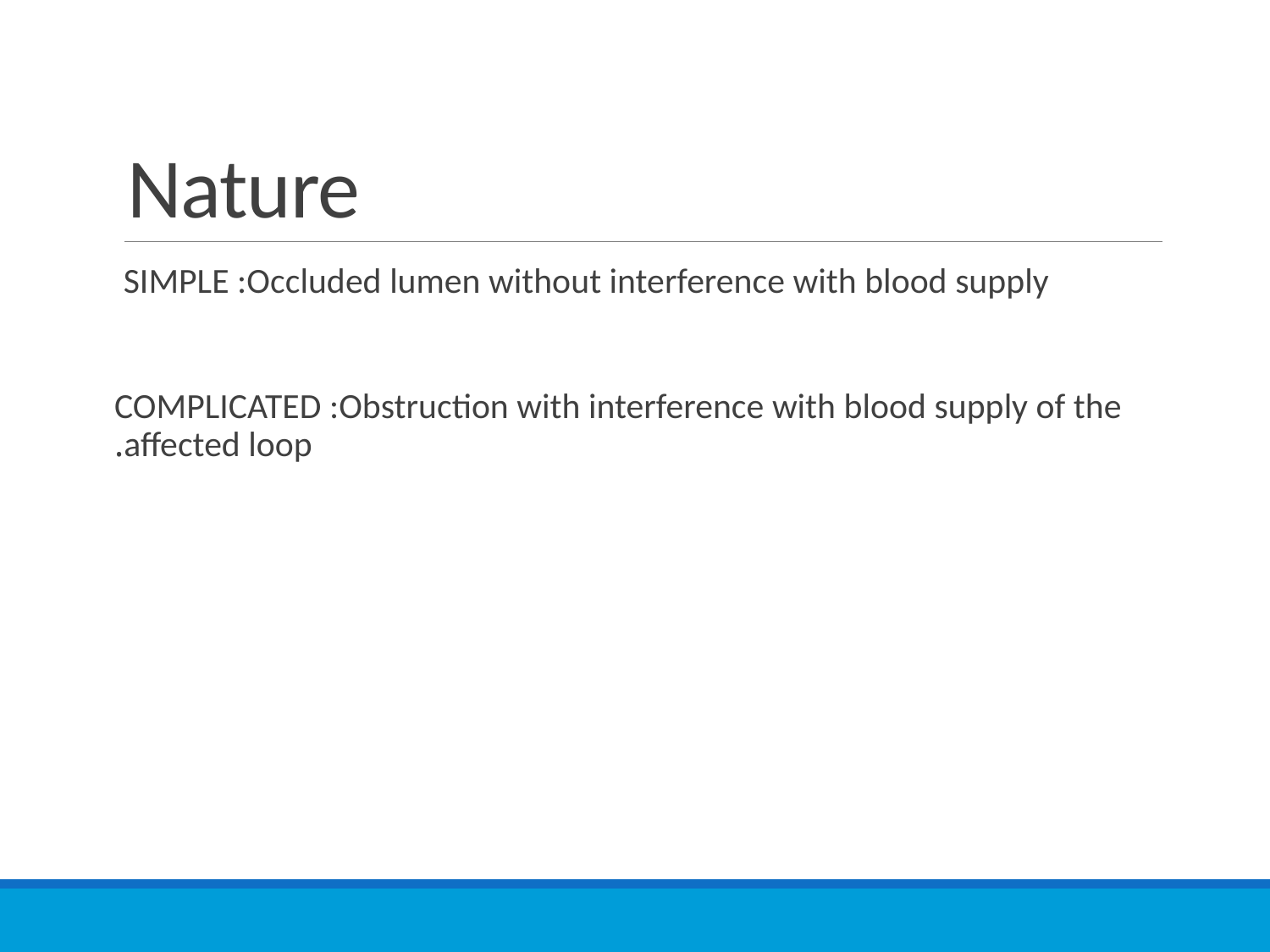

# Nature
SIMPLE :Occluded lumen without interference with blood supply

 COMPLICATED :Obstruction with interference with blood supply of the affected loop.